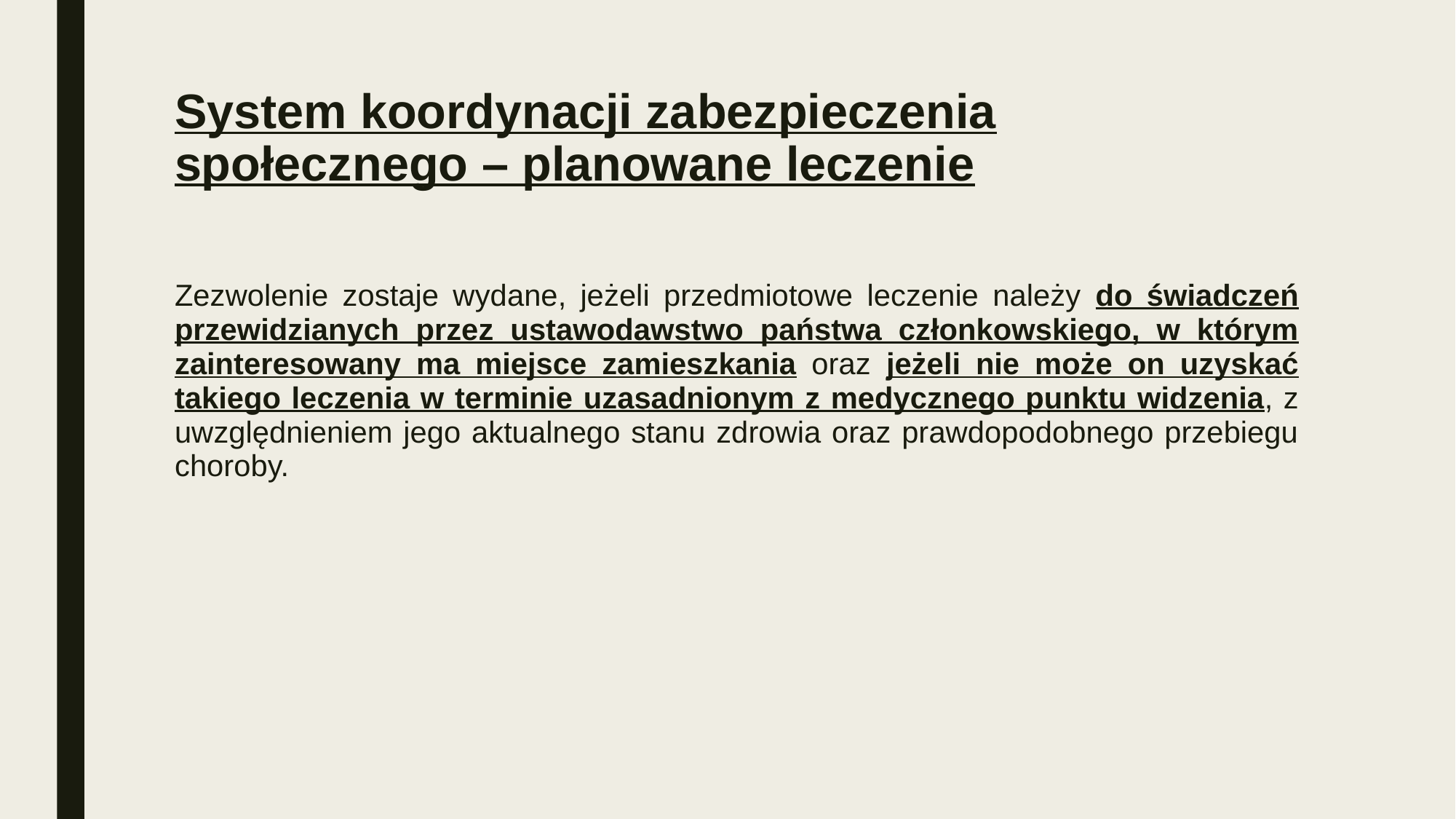

# System koordynacji zabezpieczenia społecznego – planowane leczenie
Zezwolenie zostaje wydane, jeżeli przedmiotowe leczenie należy do świadczeń przewidzianych przez ustawodawstwo państwa członkowskiego, w którym zainteresowany ma miejsce zamieszkania oraz jeżeli nie może on uzyskać takiego leczenia w terminie uzasadnionym z medycznego punktu widzenia, z uwzględnieniem jego aktualnego stanu zdrowia oraz prawdopodobnego przebiegu choroby.